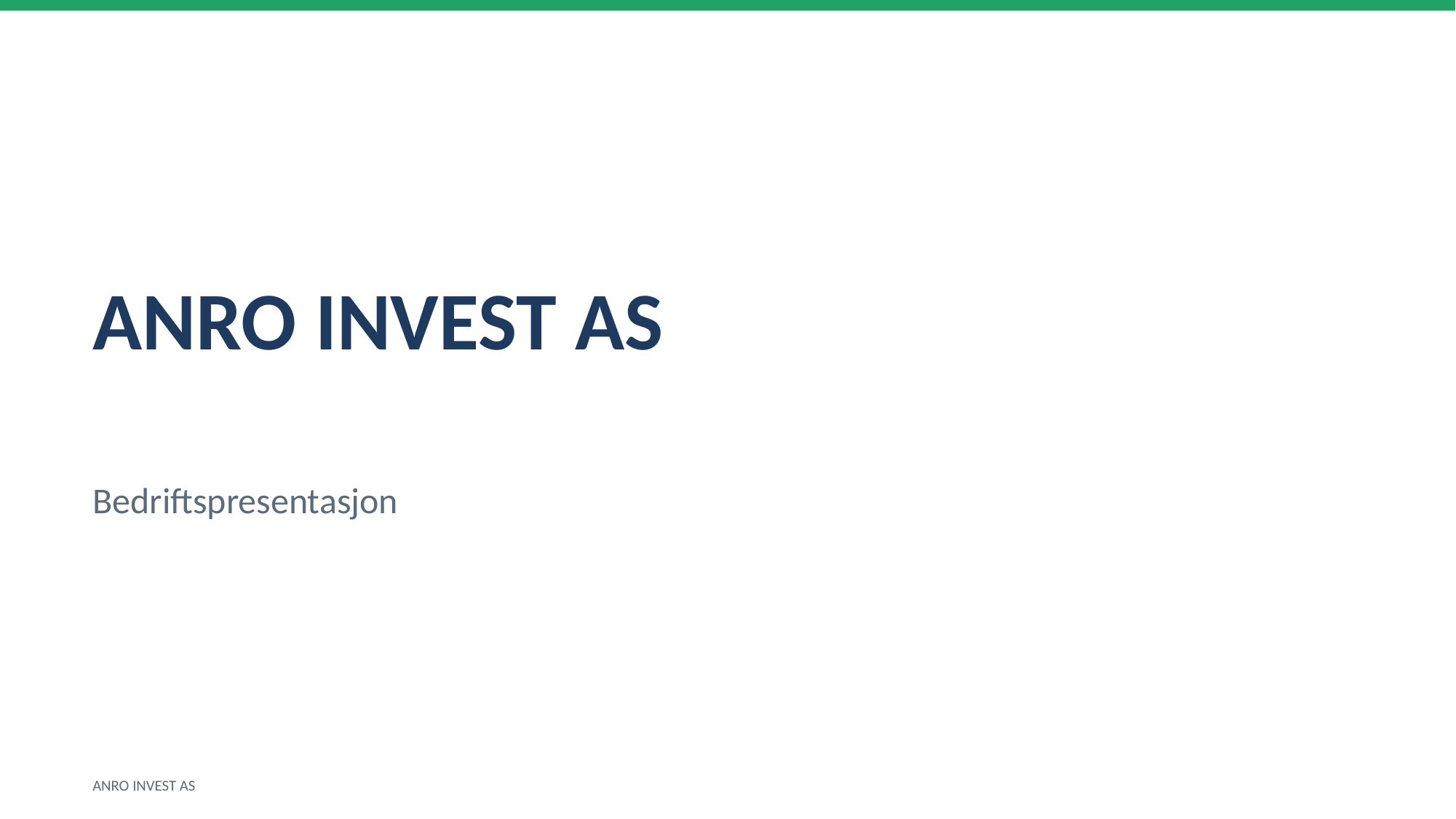

ANRO INVEST AS
Bedriftspresentasjon
ANRO INVEST AS